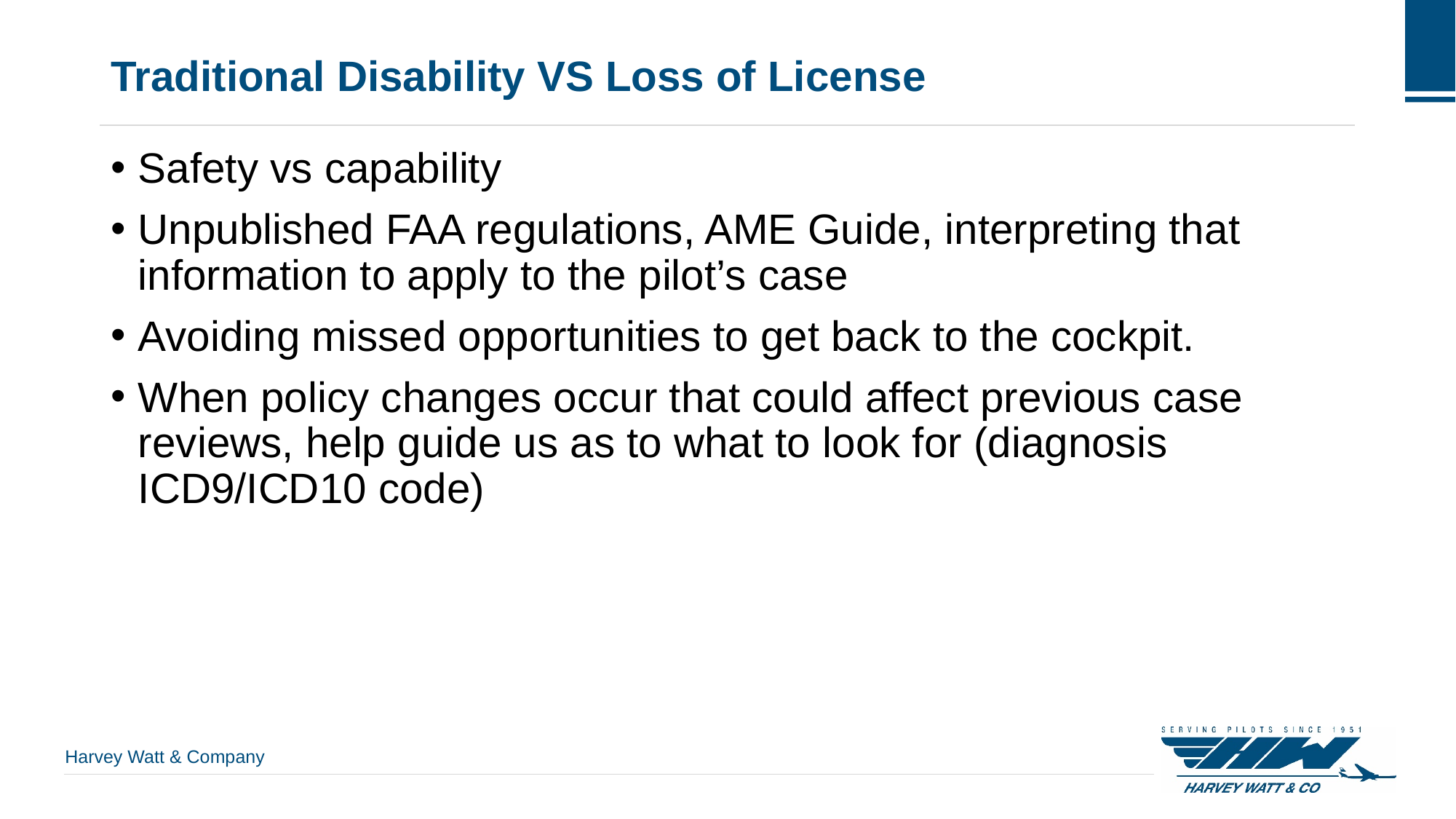

# Traditional Disability VS Loss of License
Safety vs capability
Unpublished FAA regulations, AME Guide, interpreting that information to apply to the pilot’s case
Avoiding missed opportunities to get back to the cockpit.
When policy changes occur that could affect previous case reviews, help guide us as to what to look for (diagnosis ICD9/ICD10 code)